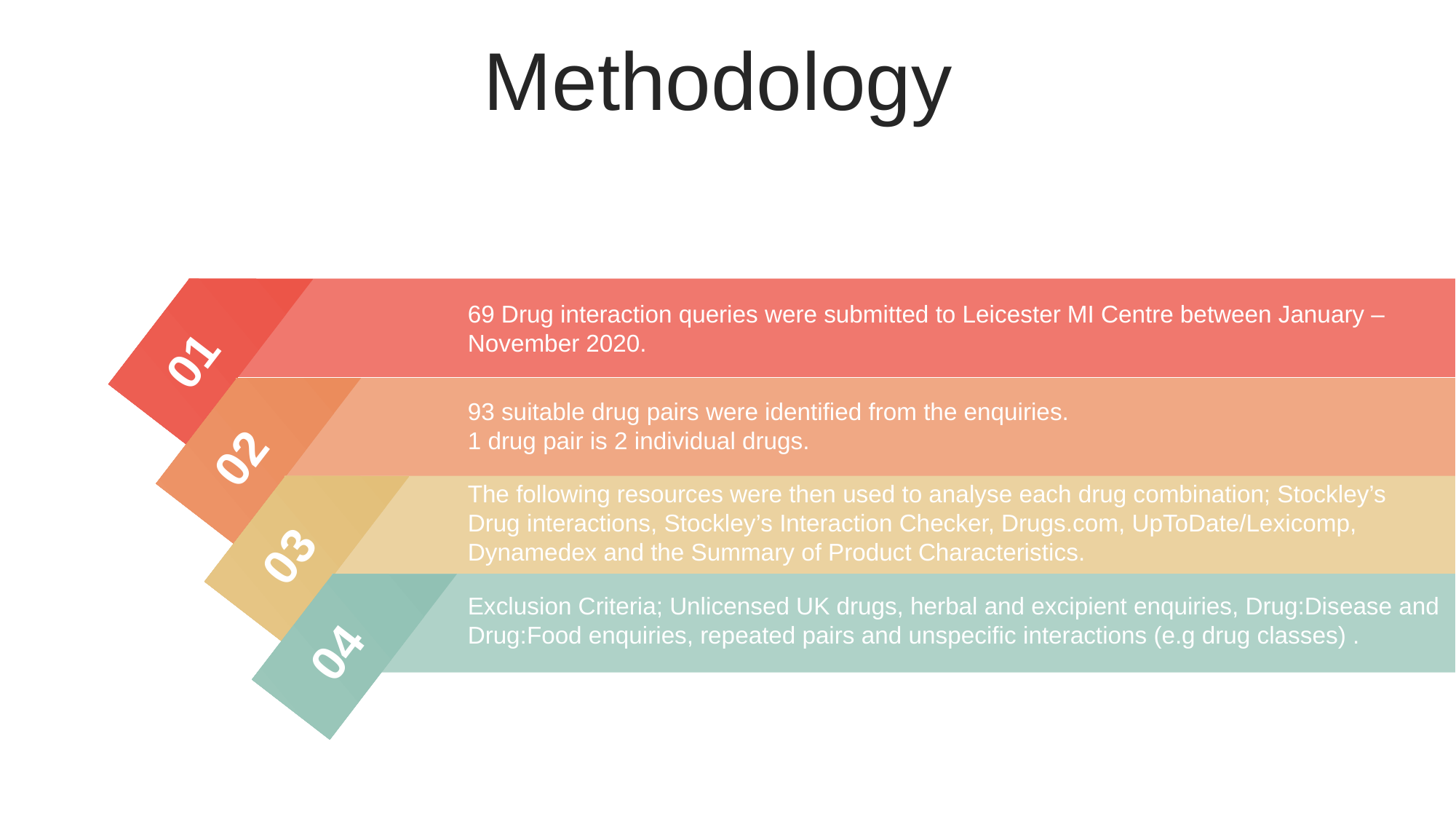

Methodology

69 Drug interaction queries were submitted to Leicester MI Centre between January – November 2020.
01

93 suitable drug pairs were identified from the enquiries.
1 drug pair is 2 individual drugs.
02
The following resources were then used to analyse each drug combination; Stockley’s Drug interactions, Stockley’s Interaction Checker, Drugs.com, UpToDate/Lexicomp, Dynamedex and the Summary of Product Characteristics.

03

Exclusion Criteria; Unlicensed UK drugs, herbal and excipient enquiries, Drug:Disease and Drug:Food enquiries, repeated pairs and unspecific interactions (e.g drug classes) .
04